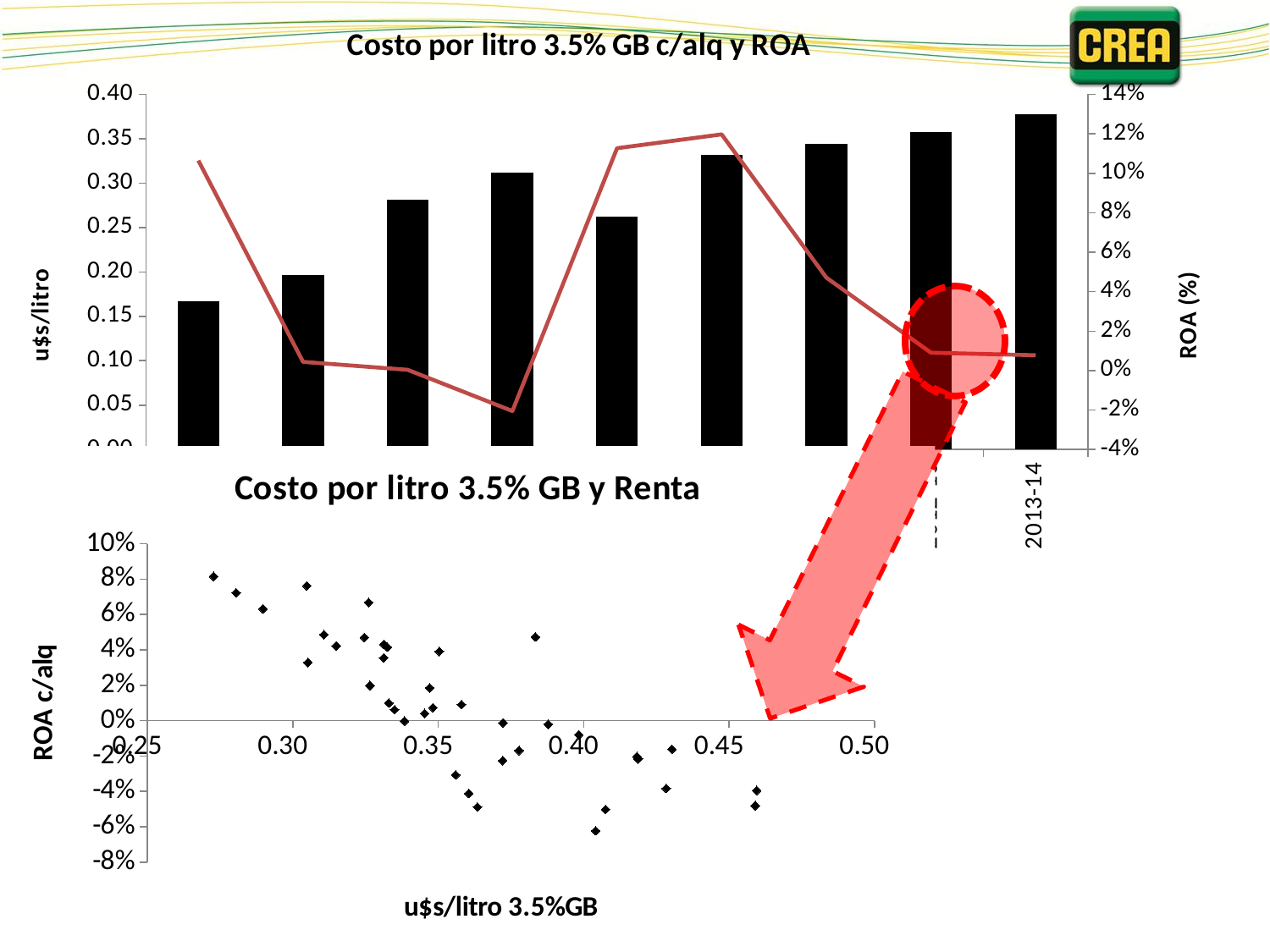

### Chart: Costo por litro 3.5% GB c/alq y ROA

| Category |  |  |
|---|---|---|
| 2005-06 | 0.16663404215919814 | 0.10646880496948474 |
| 2006-07 | 0.19630563610830645 | 0.0044269588079265815 |
| 2007-08 | 0.2812099583146058 | 0.0004099315638724522 |
| 2008-09 | 0.31217755768138855 | -0.02049891000005751 |
| 2009-10 | 0.26258239236993997 | 0.11269498459533668 |
| 2010-11 | 0.33154608548726927 | 0.11970751471044332 |
| 2011-12 | 0.34441595989954726 | 0.04713666227551369 |
| 2012-13 | 0.35798568892322824 | 0.009062120705084206 |
| 2013-14 | 0.37775974623712066 | 0.007755331330432479 |

### Chart: Costo por litro 3.5% GB y Renta

| Category |  |
|---|---|